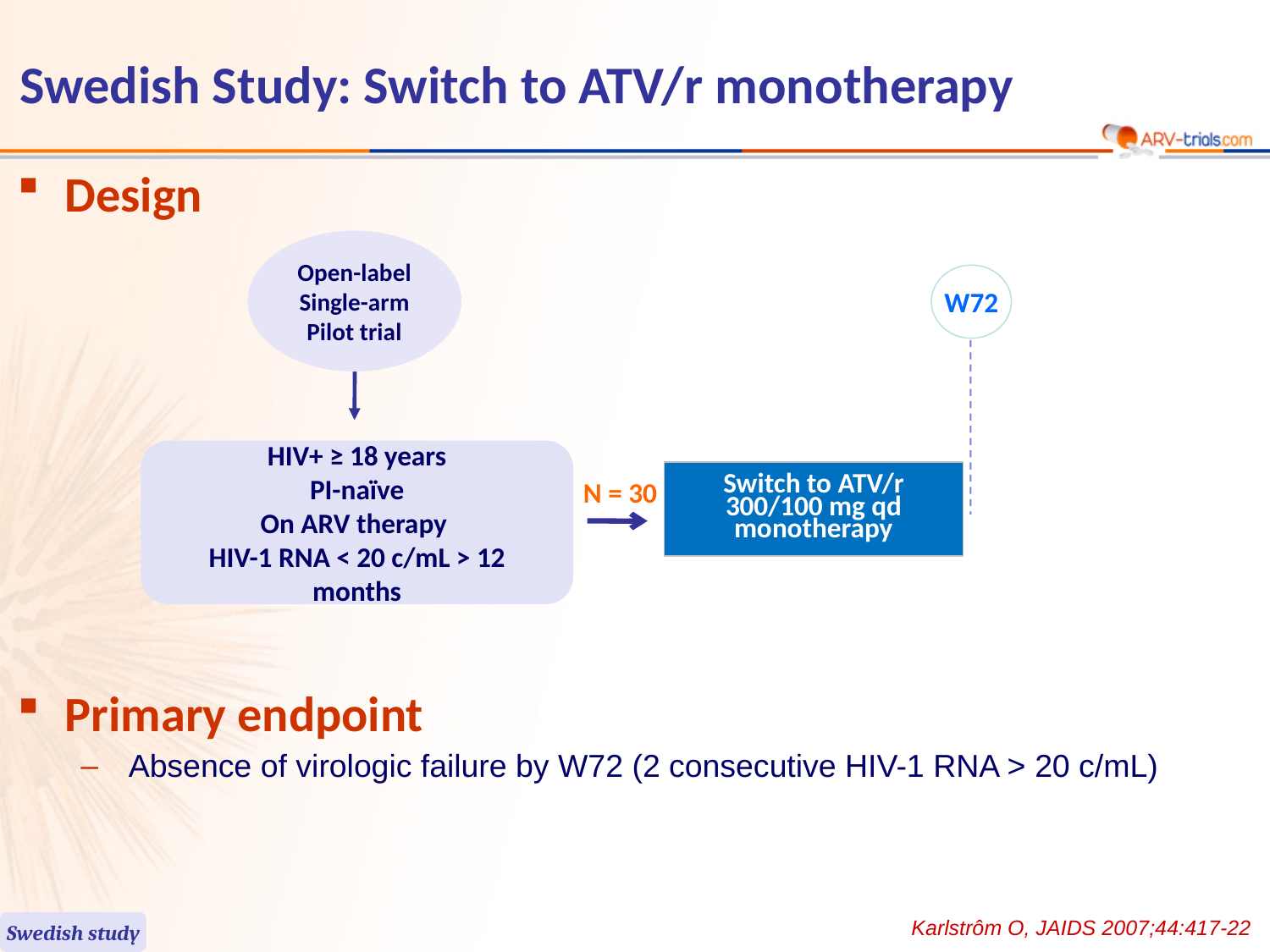

# Swedish Study: Switch to ATV/r monotherapy
Design
Open-label
Single-arm
Pilot trial
W72

HIV+ ≥ 18 years
PI-naïve
On ARV therapy
HIV-1 RNA < 20 c/mL > 12 months
| Switch to ATV/r 300/100 mg qd monotherapy |
| --- |
N = 30

Primary endpoint
Absence of virologic failure by W72 (2 consecutive HIV-1 RNA > 20 c/mL)
Karlstrôm O, JAIDS 2007;44:417-22
Swedish study